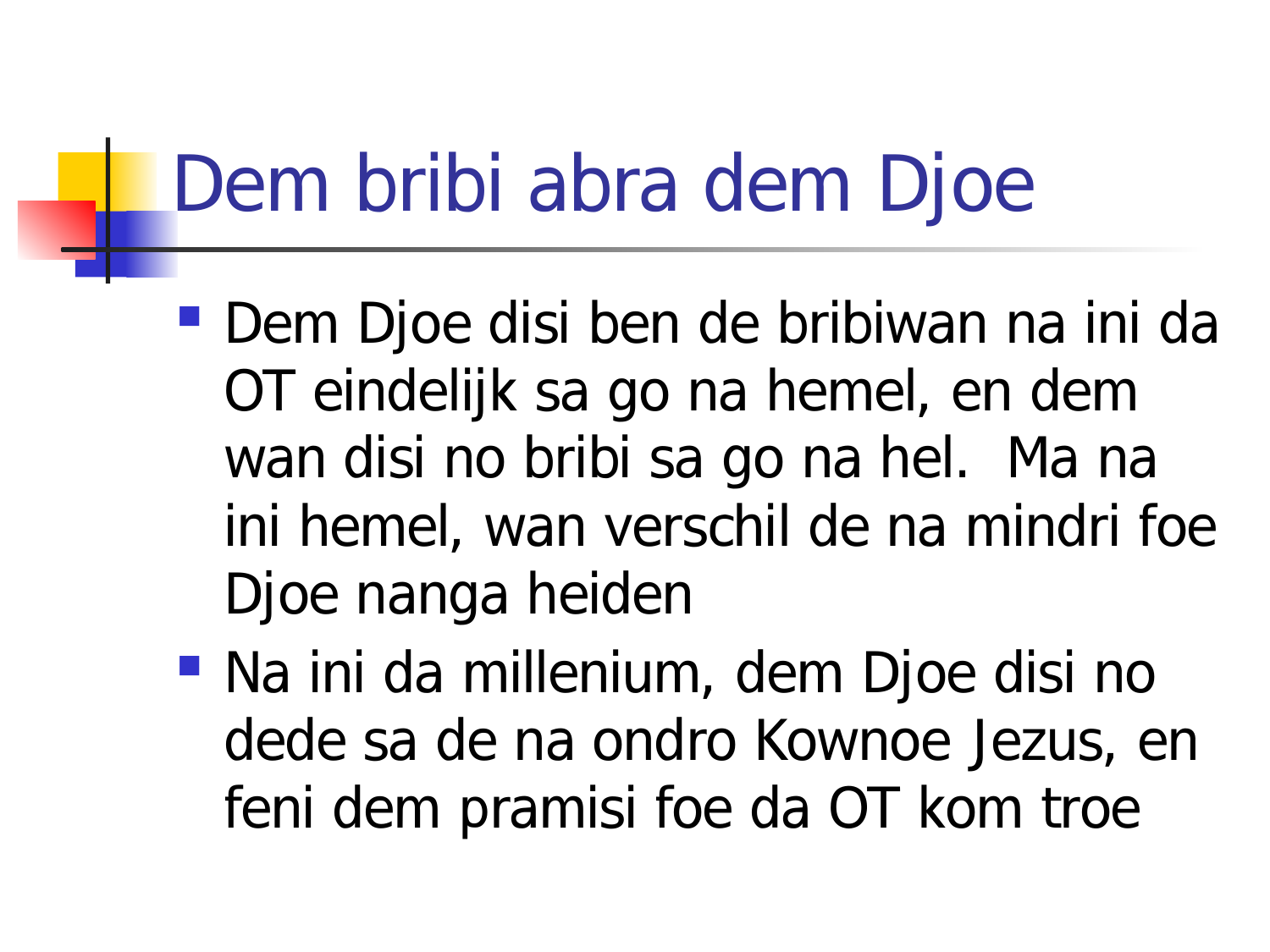

# Dem bribi abra dem Djoe
Dem Djoe disi ben de bribiwan na ini da OT eindelijk sa go na hemel, en dem wan disi no bribi sa go na hel.  Ma na ini hemel, wan verschil de na mindri foe Djoe nanga heiden
Na ini da millenium, dem Djoe disi no dede sa de na ondro Kownoe Jezus, en feni dem pramisi foe da OT kom troe